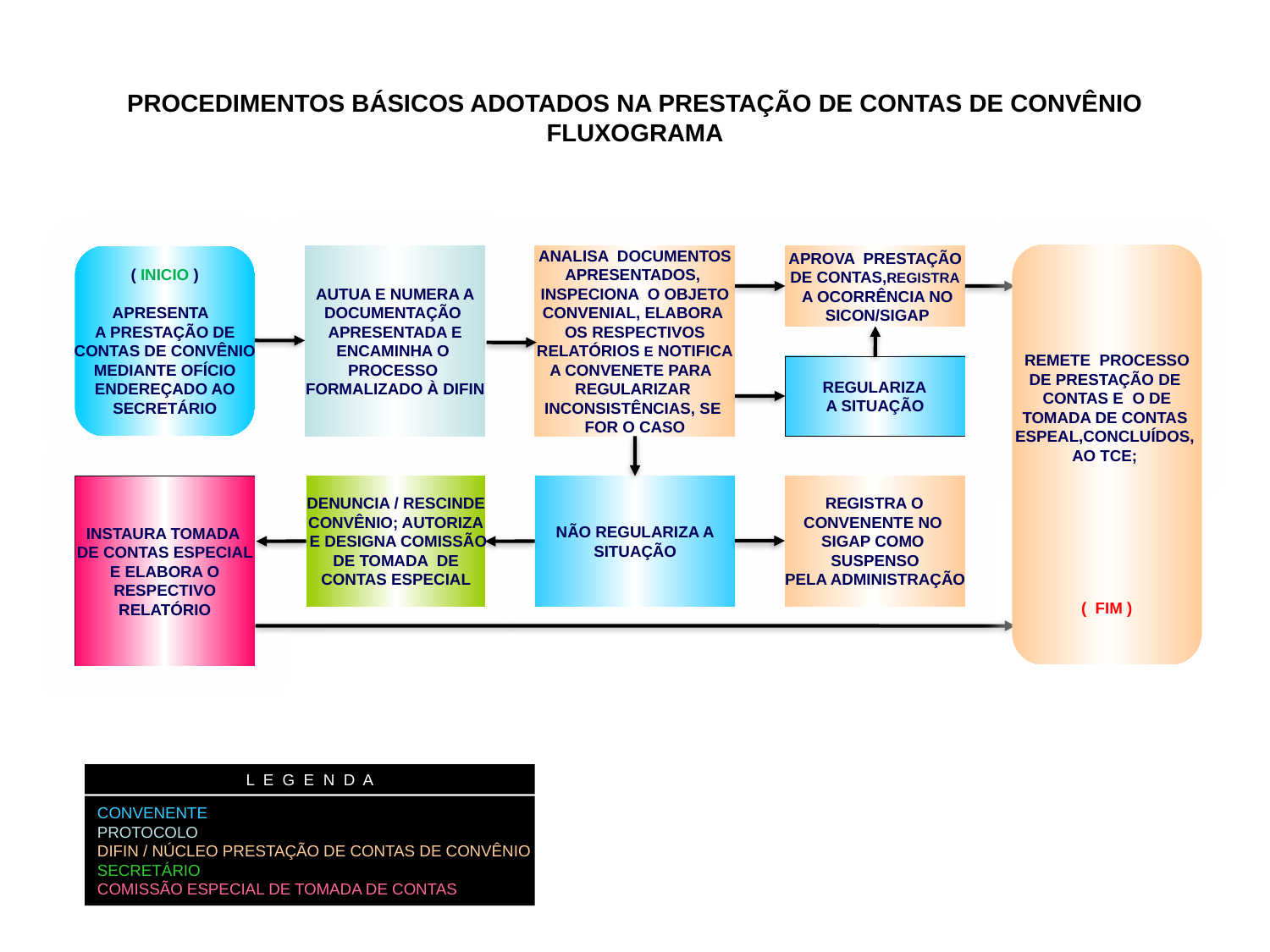

# PROCEDIMENTOS BÁSICOS ADOTADOS NA PRESTAÇÃO DE CONTAS DE CONVÊNIO FLUXOGRAMA

REMETE  PROCESSO
DE PRESTAÇÃO DE
CONTAS E  O DE
TOMADA DE CONTAS
ESPEAL,CONCLUÍDOS,
AO TCE;

(  FIM )
( INICIO )

APRESENTA
 A PRESTAÇÃO DE
CONTAS DE CONVÊNIO
MEDIANTE OFÍCIO
 ENDEREÇADO AO
SECRETÁRIO
AUTUA E NUMERA A
DOCUMENTAÇÃO
APRESENTADA E
ENCAMINHA O
PROCESSO
FORMALIZADO À DIFIN
ANALISA  DOCUMENTOS
APRESENTADOS,
INSPECIONA  O OBJETO
CONVENIAL, ELABORA
OS RESPECTIVOS
RELATÓRIOS E NOTIFICA
 A CONVENETE PARA
REGULARIZAR
INCONSISTÊNCIAS, SE
FOR O CASO
APROVA  PRESTAÇÃO
DE CONTAS,REGISTRA
 A OCORRÊNCIA NO
 SICON/SIGAP
REMETE PROCESSO,
 CONCLUIDO, AO TCE
OU ARQUIVA-O,
TEMPORARIAMENE, À
DISPOSIÇÃO DAQUELE
ÓRGÃO, QUANDO O
VALOR ATRIBUIDO AO
CONVÊNIO FOR DE
ATÉ R$ 150 MIL
(Art. 8º,§1º da RES86-TCE)

 REGULARIZA
A SITUAÇÃO

INSTAURA TOMADA
DE CONTAS ESPECIAL
 E ELABORA O
RESPECTIVO
RELATÓRIO
DENUNCIA / RESCINDE
CONVÊNIO; AUTORIZA
 E DESIGNA COMISSÃO
 DE TOMADA  DE
CONTAS ESPECIAL
NÃO REGULARIZA A
SITUAÇÃO
 REGISTRA O
CONVENENTE NO
SIGAP COMO
SUSPENSO
PELA ADMINISTRAÇÃO

L  E  G  E  N  D  A
CONVENENTE
PROTOCOLO
DIFIN / NÚCLEO PRESTAÇÃO DE CONTAS DE CONVÊNIO
SECRETÁRIO
COMISSÃO ESPECIAL DE TOMADA DE CONTAS